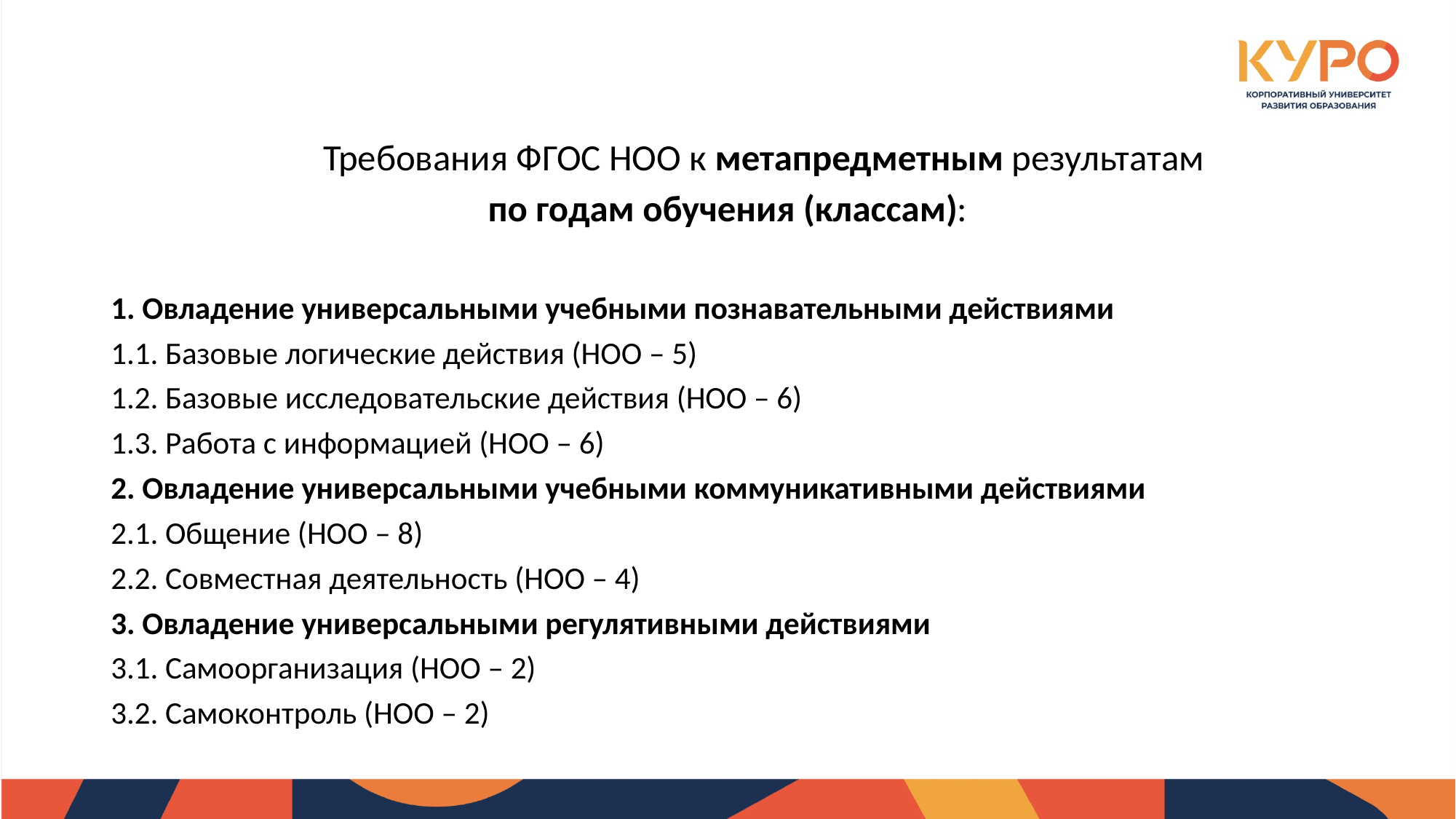

Требования ФГОС НОО к метапредметным результатам
по годам обучения (классам):

1. Овладение универсальными учебными познавательными действиями
1.1. Базовые логические действия (НОО – 5)
1.2. Базовые исследовательские действия (НОО – 6)
1.3. Работа с информацией (НОО – 6)
2. Овладение универсальными учебными коммуникативными действиями
2.1. Общение (НОО – 8)
2.2. Совместная деятельность (НОО – 4)
3. Овладение универсальными регулятивными действиями
3.1. Самоорганизация (НОО – 2)
3.2. Самоконтроль (НОО – 2)